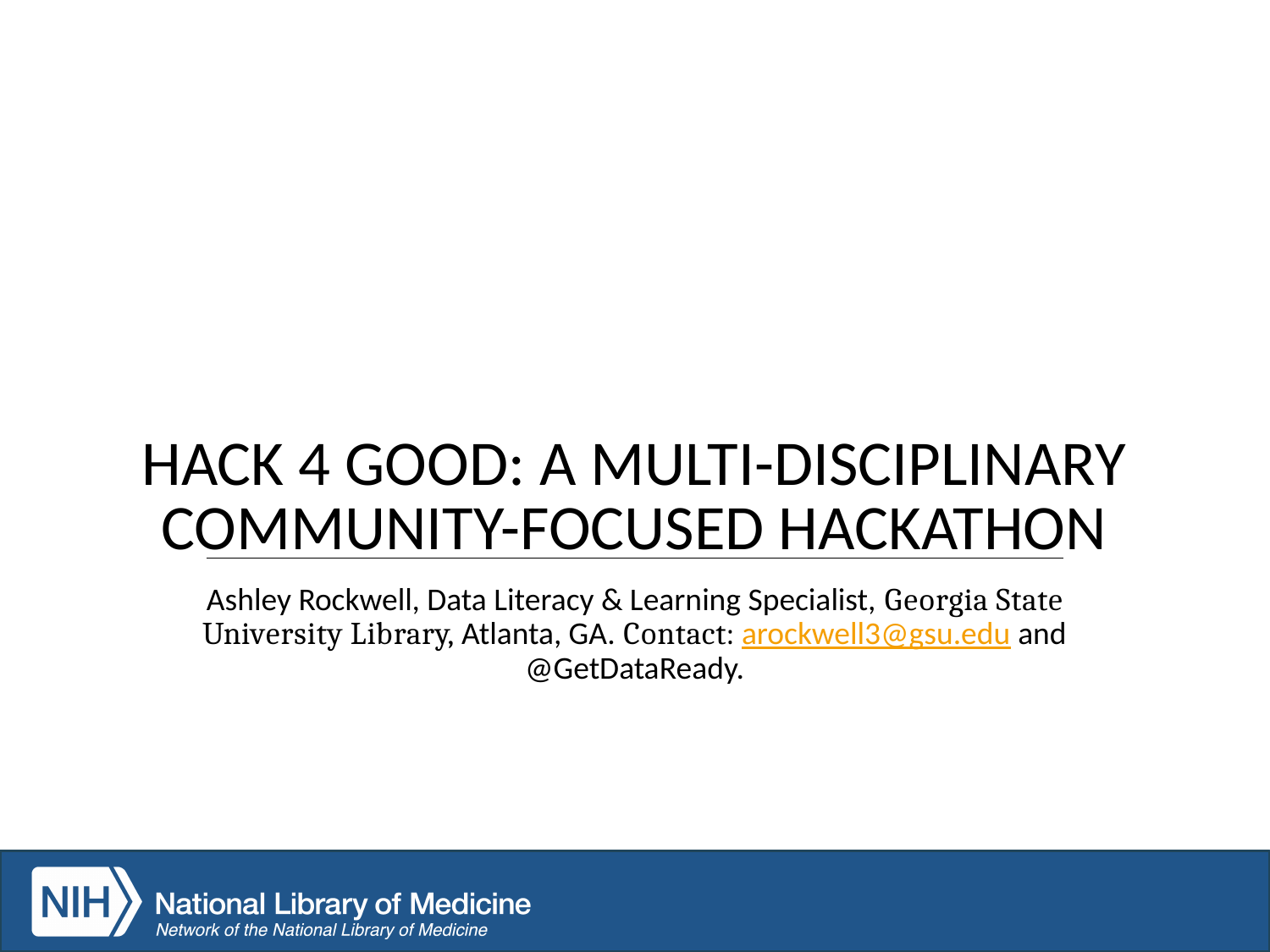

# Hack 4 Good: A Multi-Disciplinary Community-Focused Hackathon
Ashley Rockwell, Data Literacy & Learning Specialist, Georgia State University Library, Atlanta, GA. Contact: arockwell3@gsu.edu and @GetDataReady.